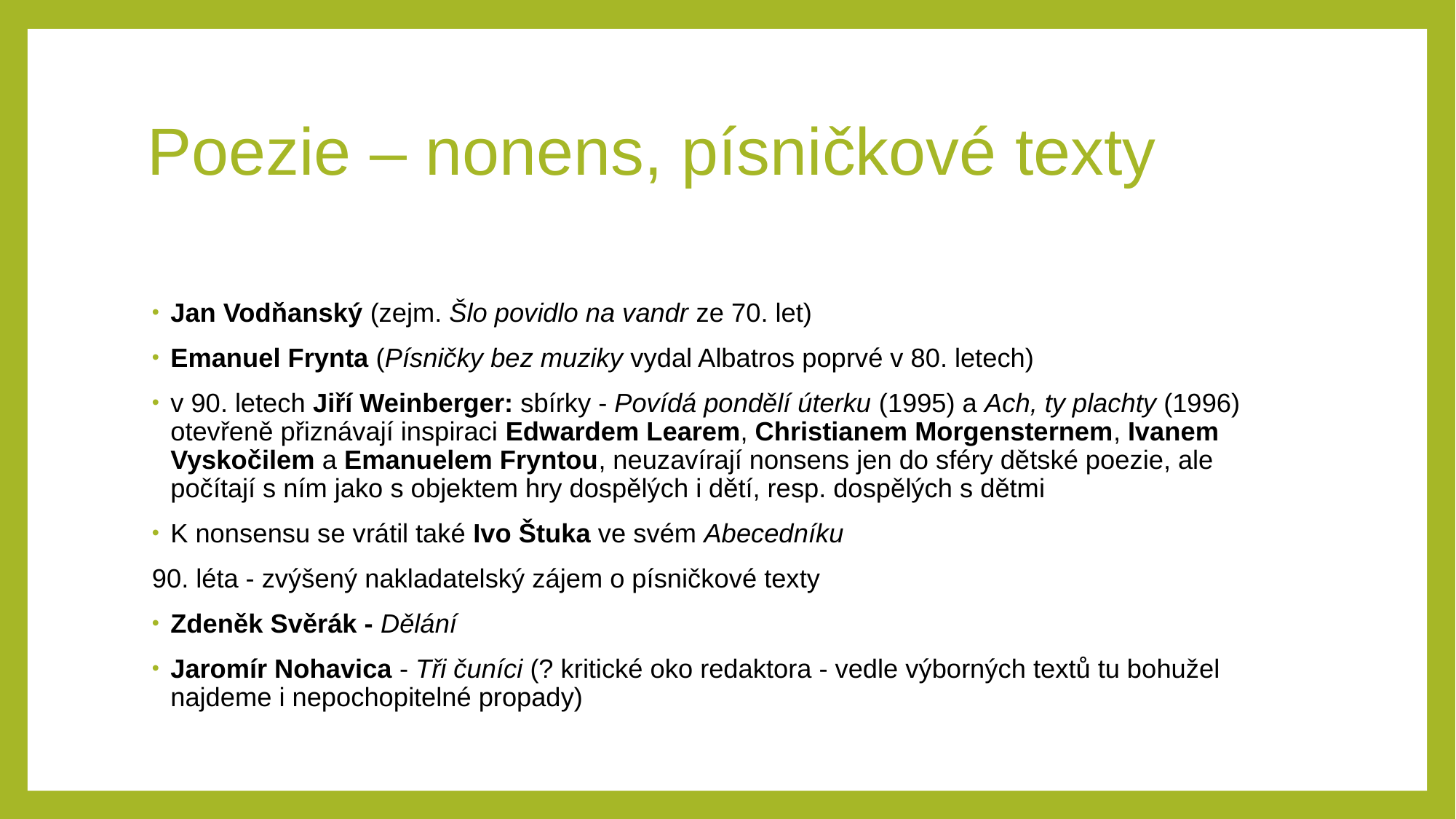

# Poezie – nonens, písničkové texty

Jan Vodňanský (zejm. Šlo povidlo na vandr ze 70. let)
Emanuel Frynta (Písničky bez muziky vydal Albatros poprvé v 80. letech)
v 90. letech Jiří Weinberger: sbírky - Povídá pondělí úterku (1995) a Ach, ty plachty (1996)  otevřeně přiznávají inspiraci Edwardem Learem, Christianem Morgensternem, Ivanem Vyskočilem a Emanuelem Fryntou, neuzavírají nonsens jen do sféry dětské poezie, ale počítají s ním jako s objektem hry dospělých i dětí, resp. dospělých s dětmi
K nonsensu se vrátil také Ivo Štuka ve svém Abecedníku
90. léta - zvýšený nakladatelský zájem o písničkové texty
Zdeněk Svěrák - Dělání
Jaromír Nohavica - Tři čuníci (? kritické oko redaktora - vedle výborných textů tu bohužel najdeme i nepochopitelné propady)